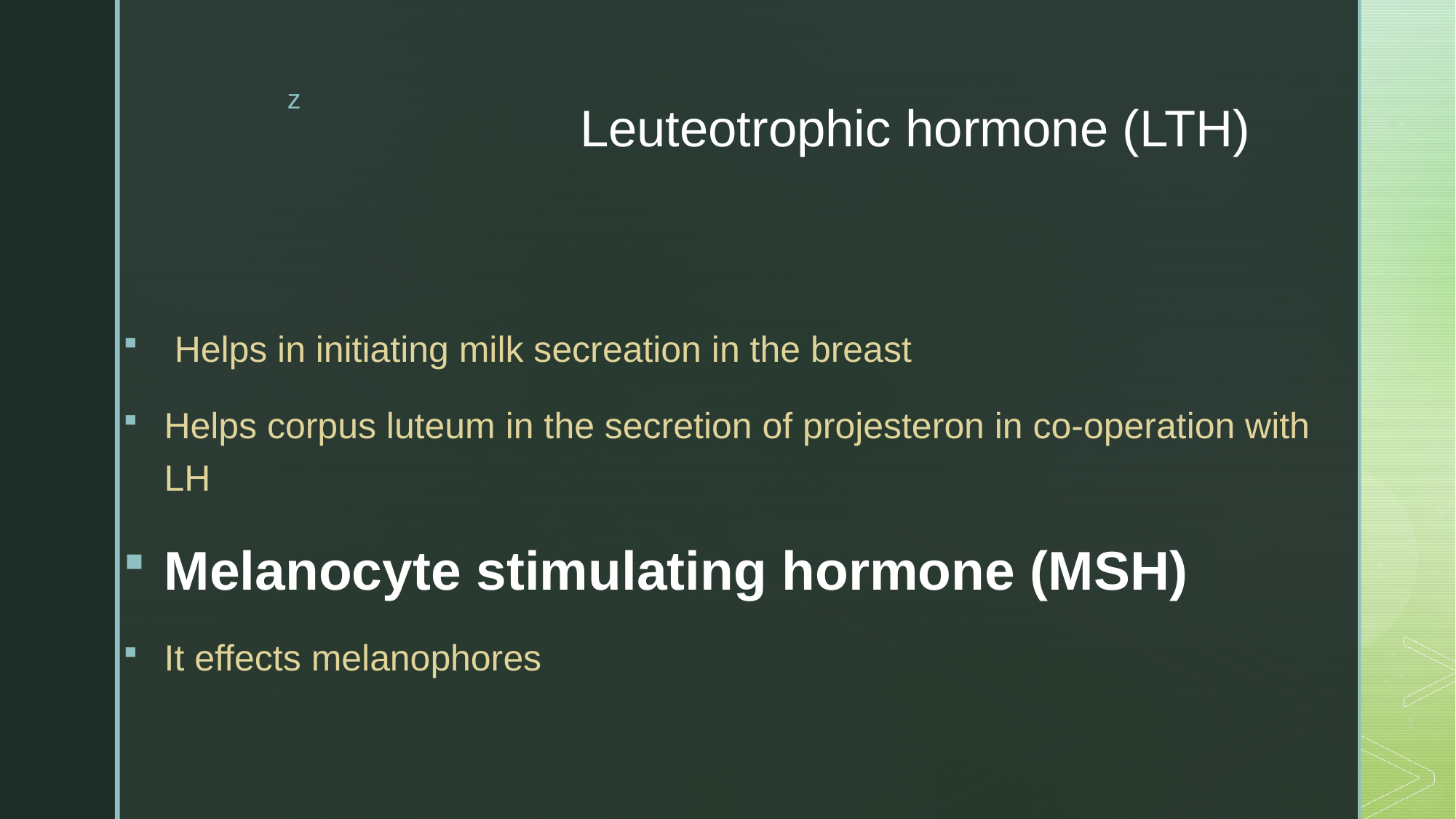

# Leuteotrophic hormone (LTH)
 Helps in initiating milk secreation in the breast
Helps corpus luteum in the secretion of projesteron in co-operation with LH
Melanocyte stimulating hormone (MSH)
It effects melanophores